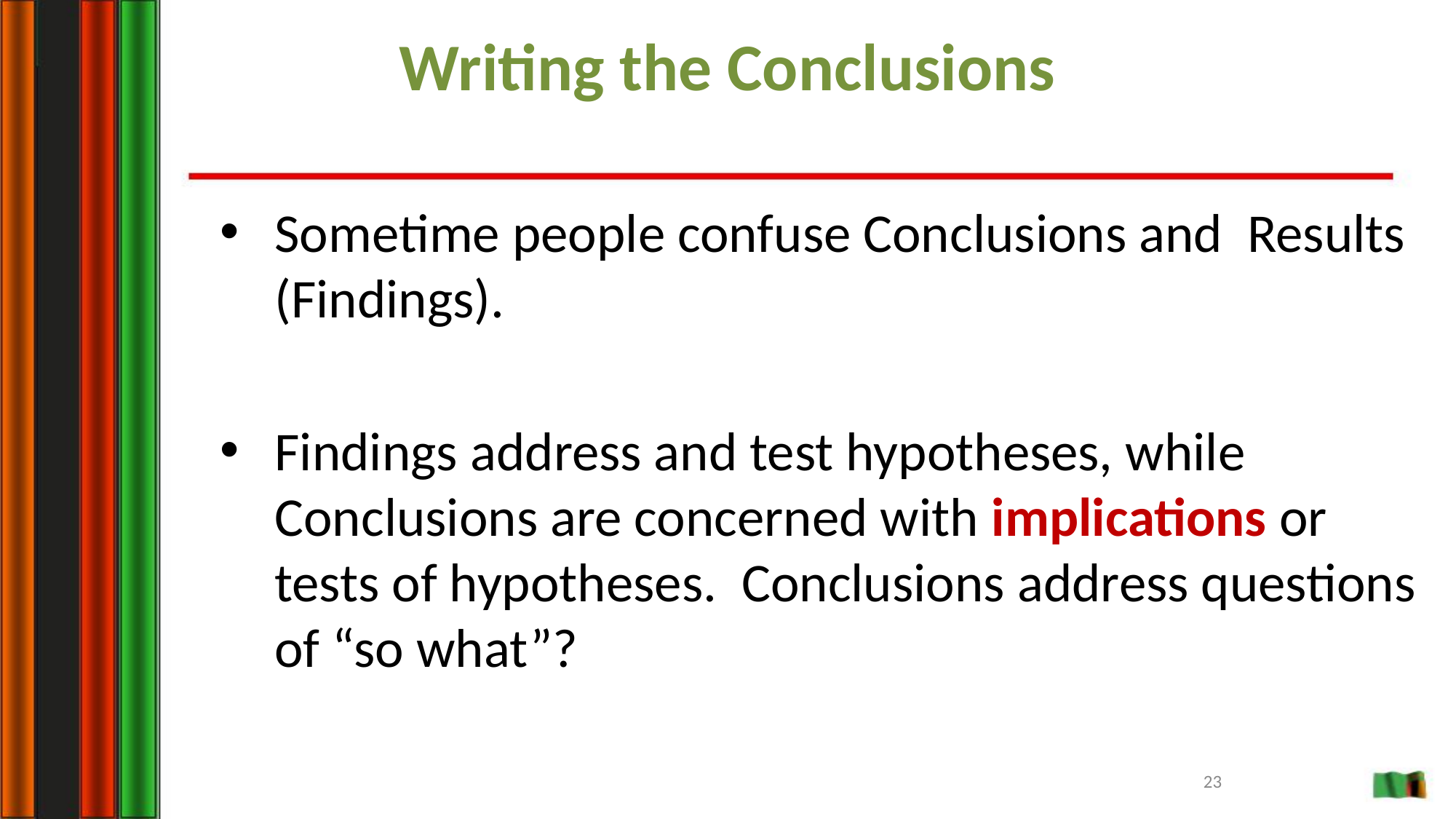

# Writing the Conclusions
Sometime people confuse Conclusions and  Results (Findings).

Findings address and test hypotheses, while Conclusions are concerned with implications or tests of hypotheses.  Conclusions address questions of “so what”?
23